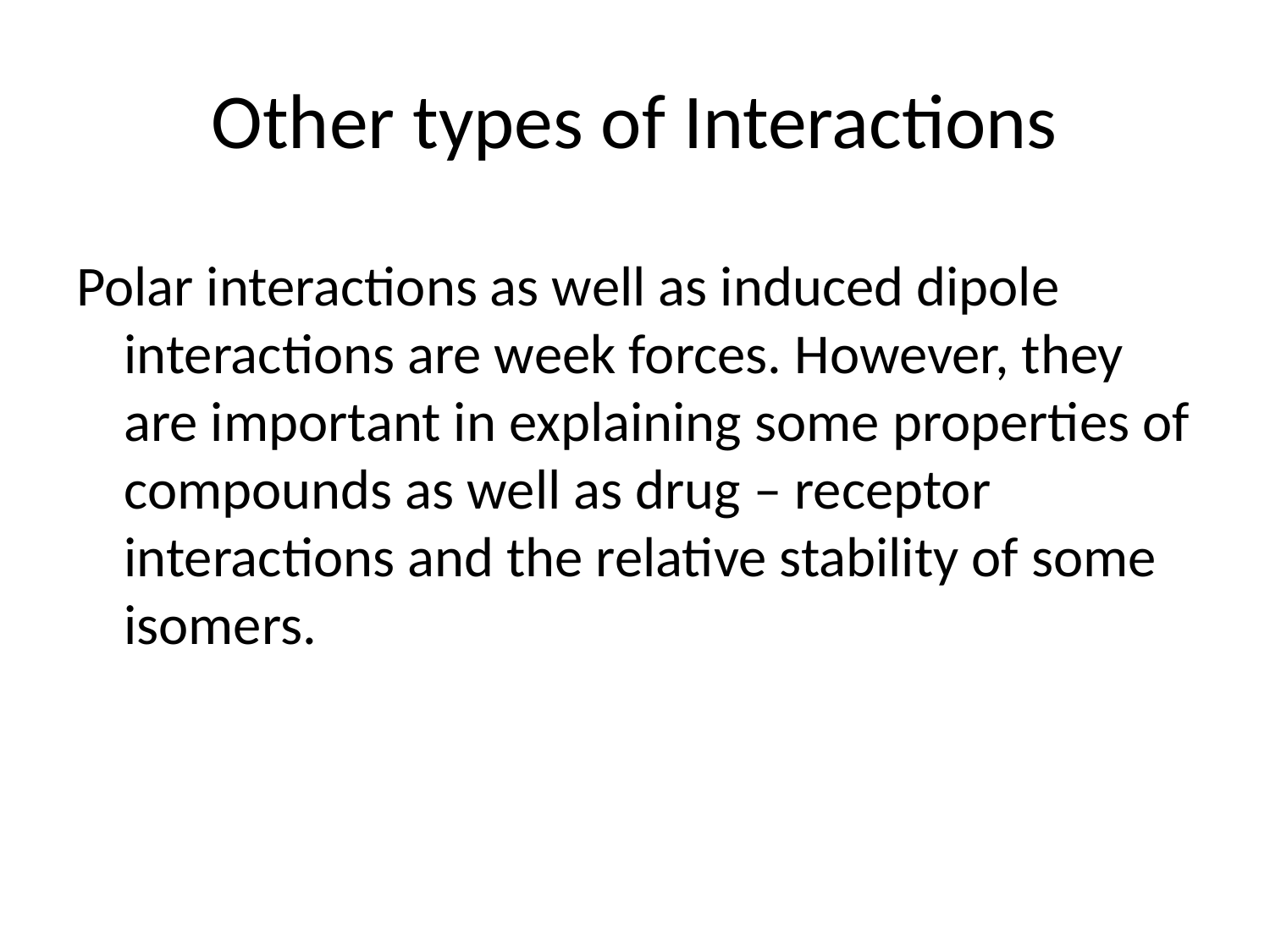

# Other types of Interactions
Polar interactions as well as induced dipole interactions are week forces. However, they are important in explaining some properties of compounds as well as drug – receptor interactions and the relative stability of some isomers.